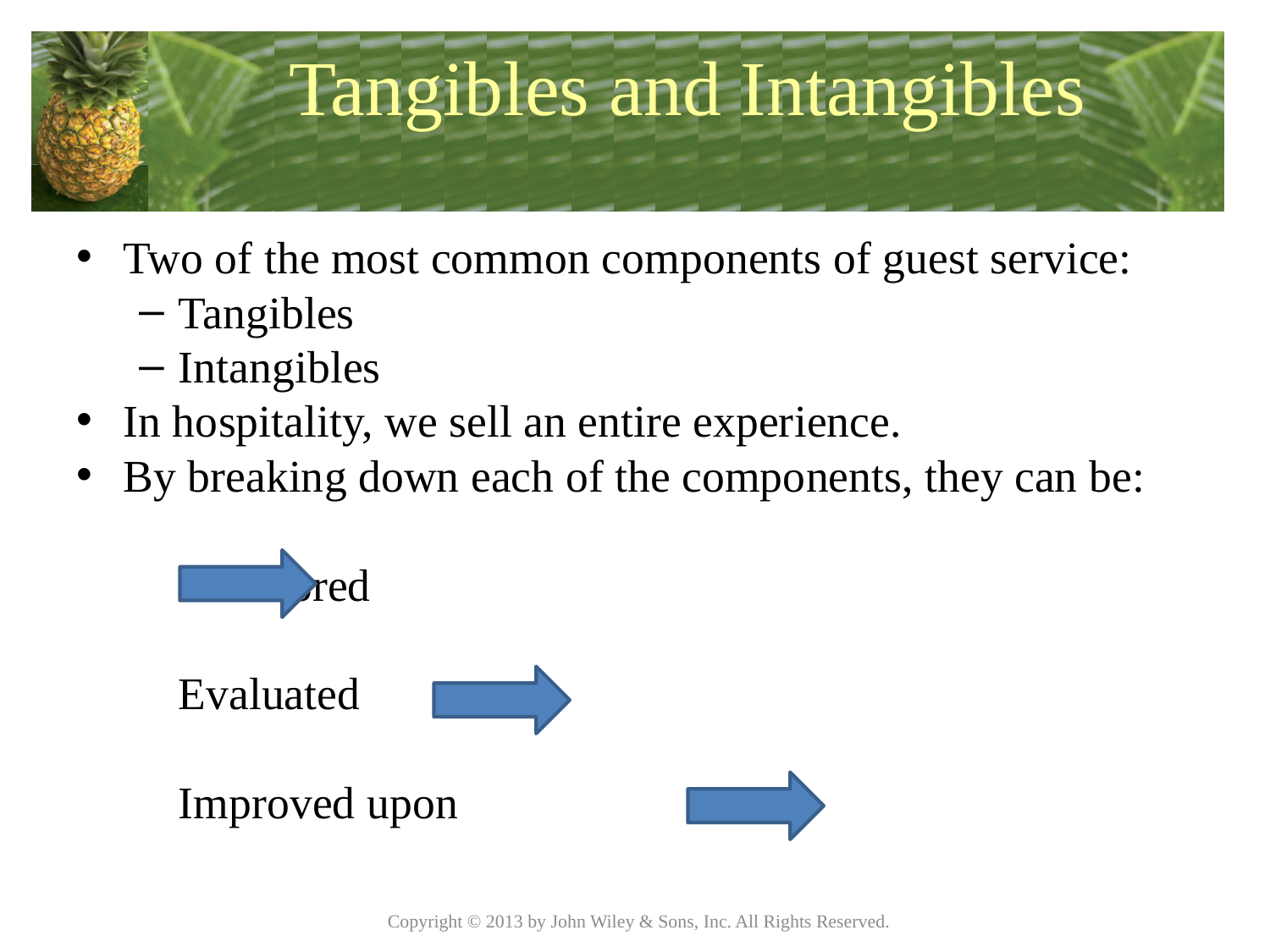

# Tangibles and Intangibles
Two of the most common components of guest service:
Tangibles
Intangibles
In hospitality, we sell an entire experience.
By breaking down each of the components, they can be:

			Monitored

					Evaluated

							Improved upon